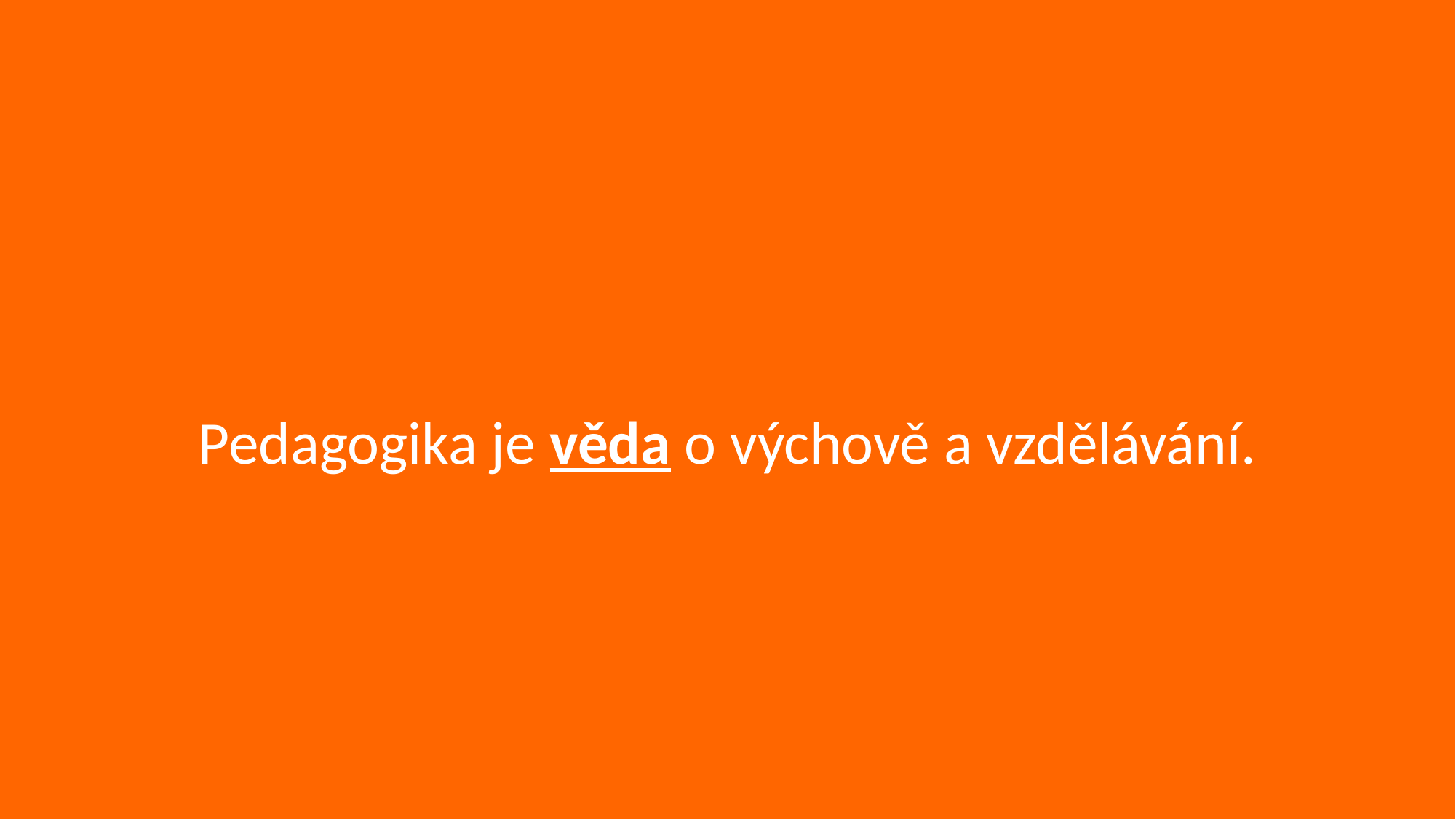

#

Pedagogika je věda o výchově a vzdělávání.